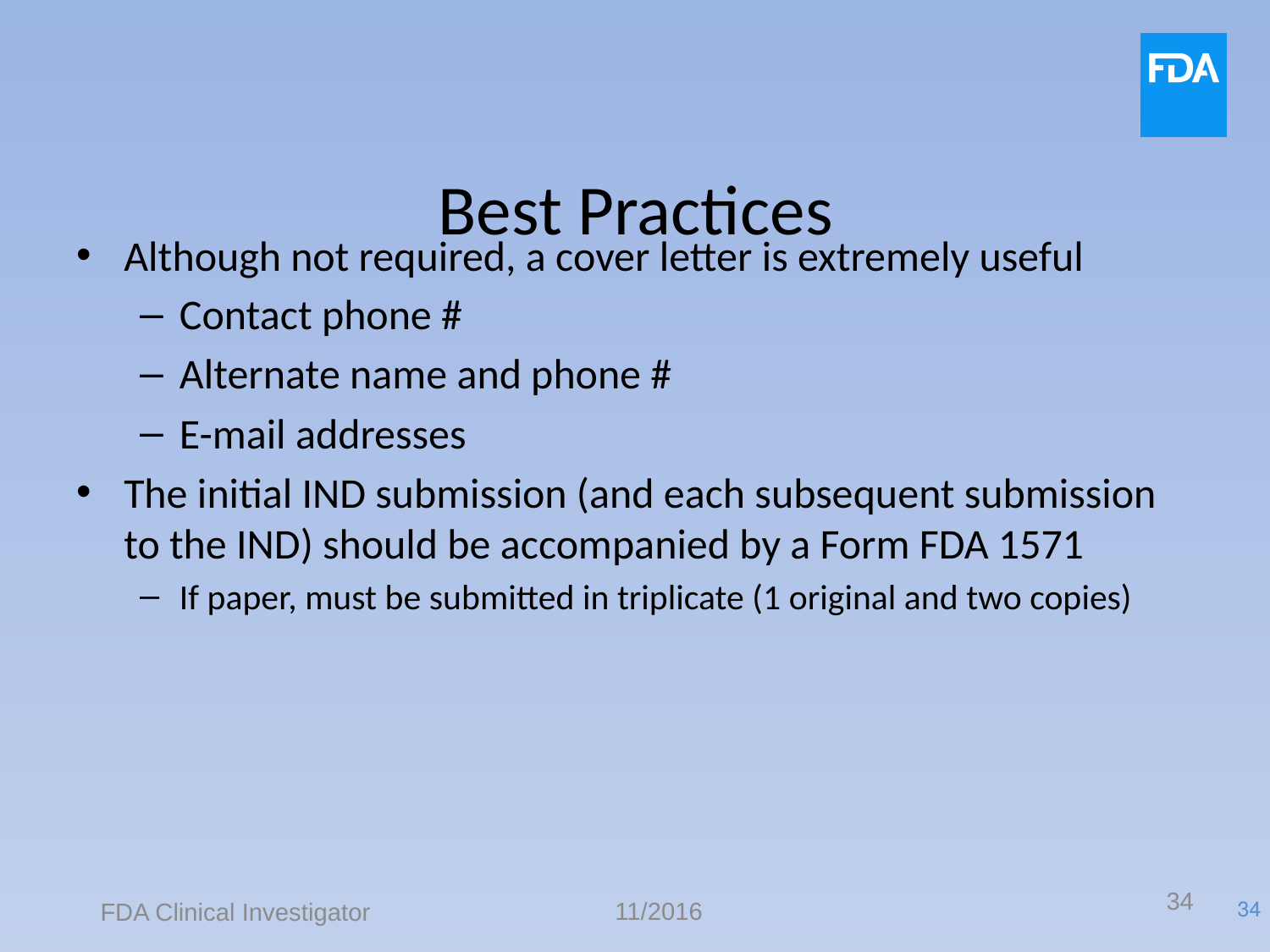

# Best Practices
Although not required, a cover letter is extremely useful
Contact phone #
Alternate name and phone #
E-mail addresses
The initial IND submission (and each subsequent submission to the IND) should be accompanied by a Form FDA 1571
If paper, must be submitted in triplicate (1 original and two copies)

34
11/2016
FDA Clinical Investigator